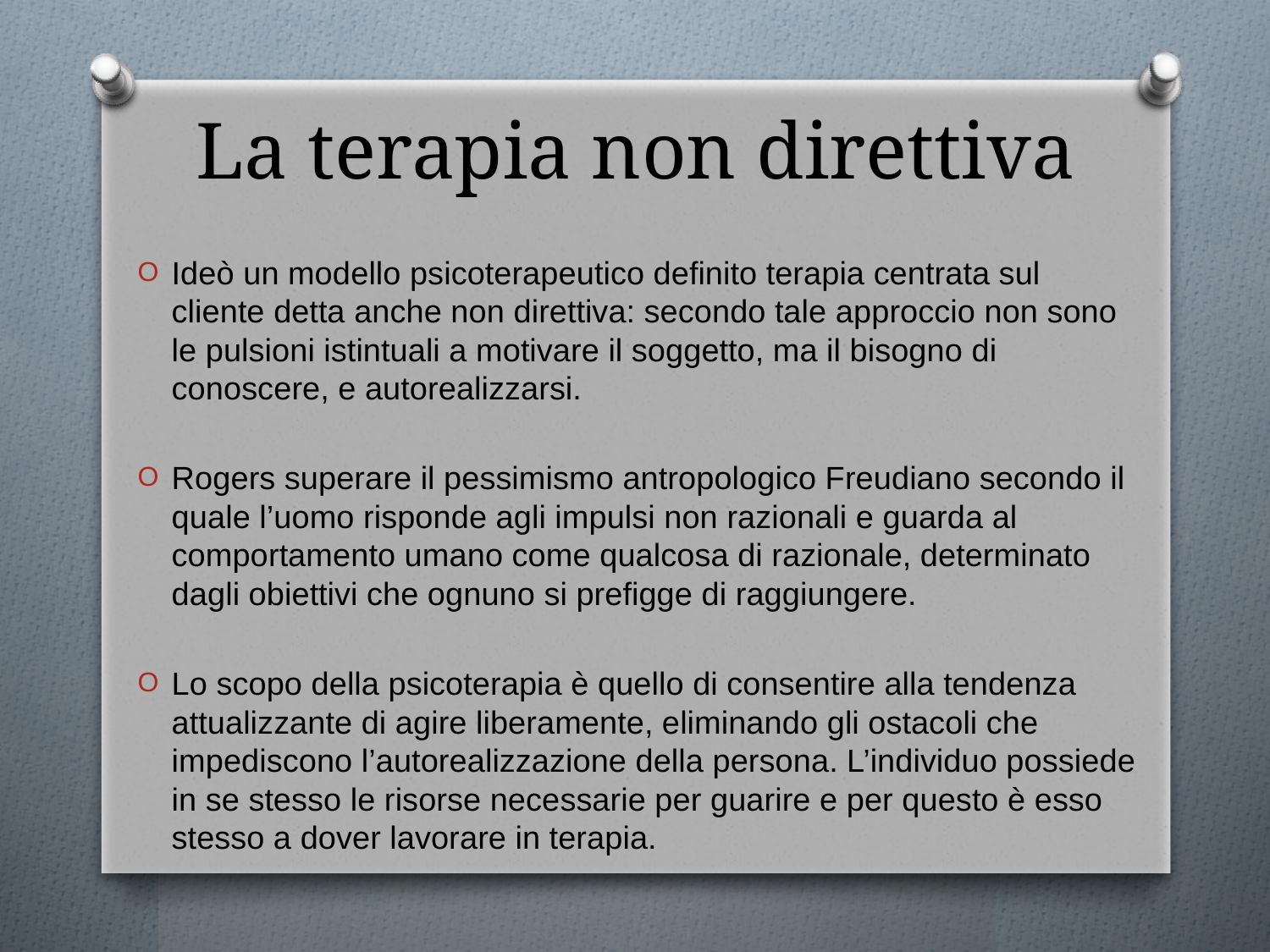

# La terapia non direttiva
Ideò un modello psicoterapeutico definito terapia centrata sul cliente detta anche non direttiva: secondo tale approccio non sono le pulsioni istintuali a motivare il soggetto, ma il bisogno di conoscere, e autorealizzarsi.

Rogers superare il pessimismo antropologico Freudiano secondo il quale l’uomo risponde agli impulsi non razionali e guarda al comportamento umano come qualcosa di razionale, determinato dagli obiettivi che ognuno si prefigge di raggiungere.

Lo scopo della psicoterapia è quello di consentire alla tendenza attualizzante di agire liberamente, eliminando gli ostacoli che impediscono l’autorealizzazione della persona. L’individuo possiede in se stesso le risorse necessarie per guarire e per questo è esso stesso a dover lavorare in terapia.